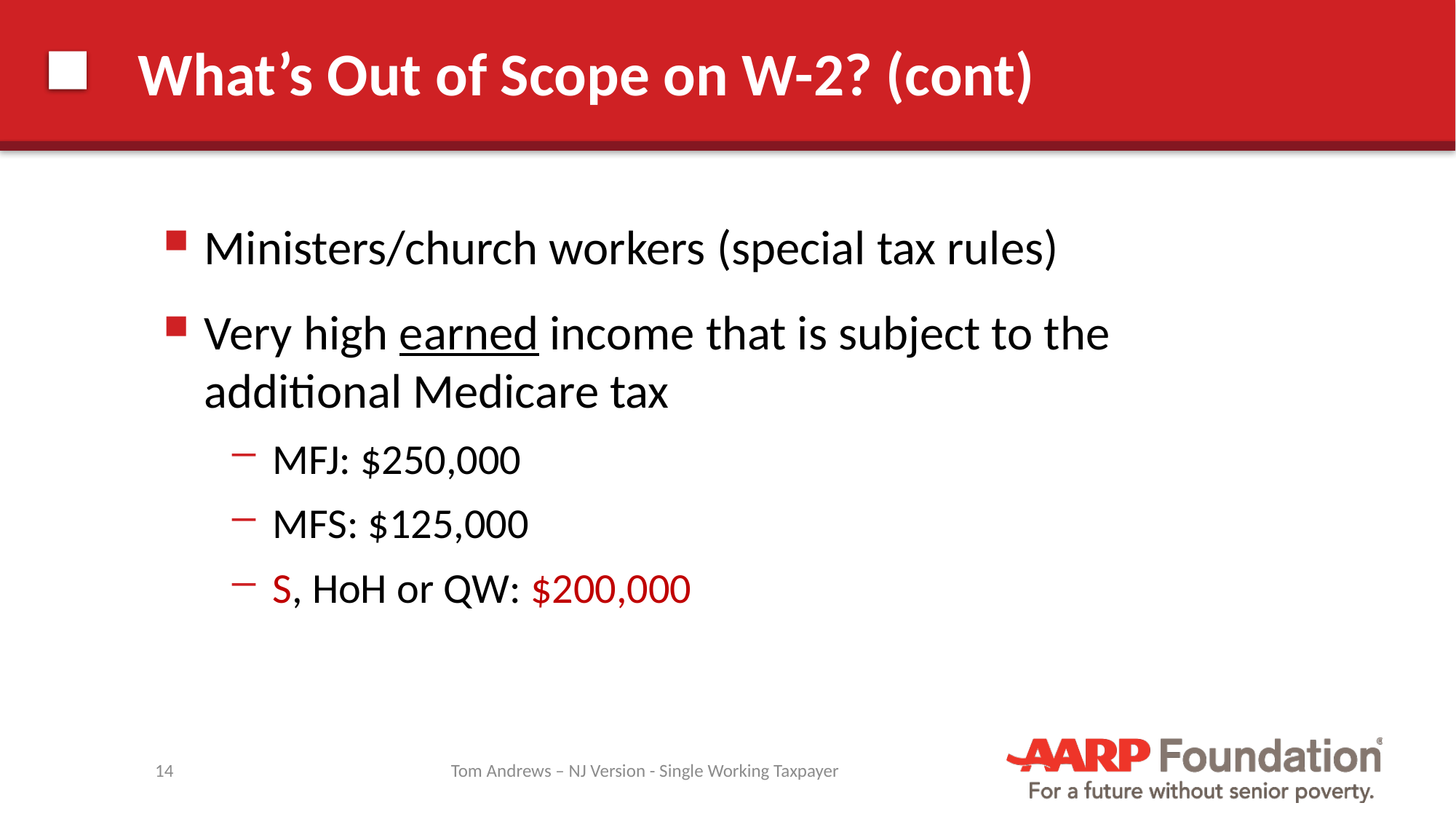

# What’s Out of Scope on W-2? (cont)
Ministers/church workers (special tax rules)
Very high earned income that is subject to the additional Medicare tax
MFJ: $250,000
MFS: $125,000
S, HoH or QW: $200,000
14
Tom Andrews – NJ Version - Single Working Taxpayer